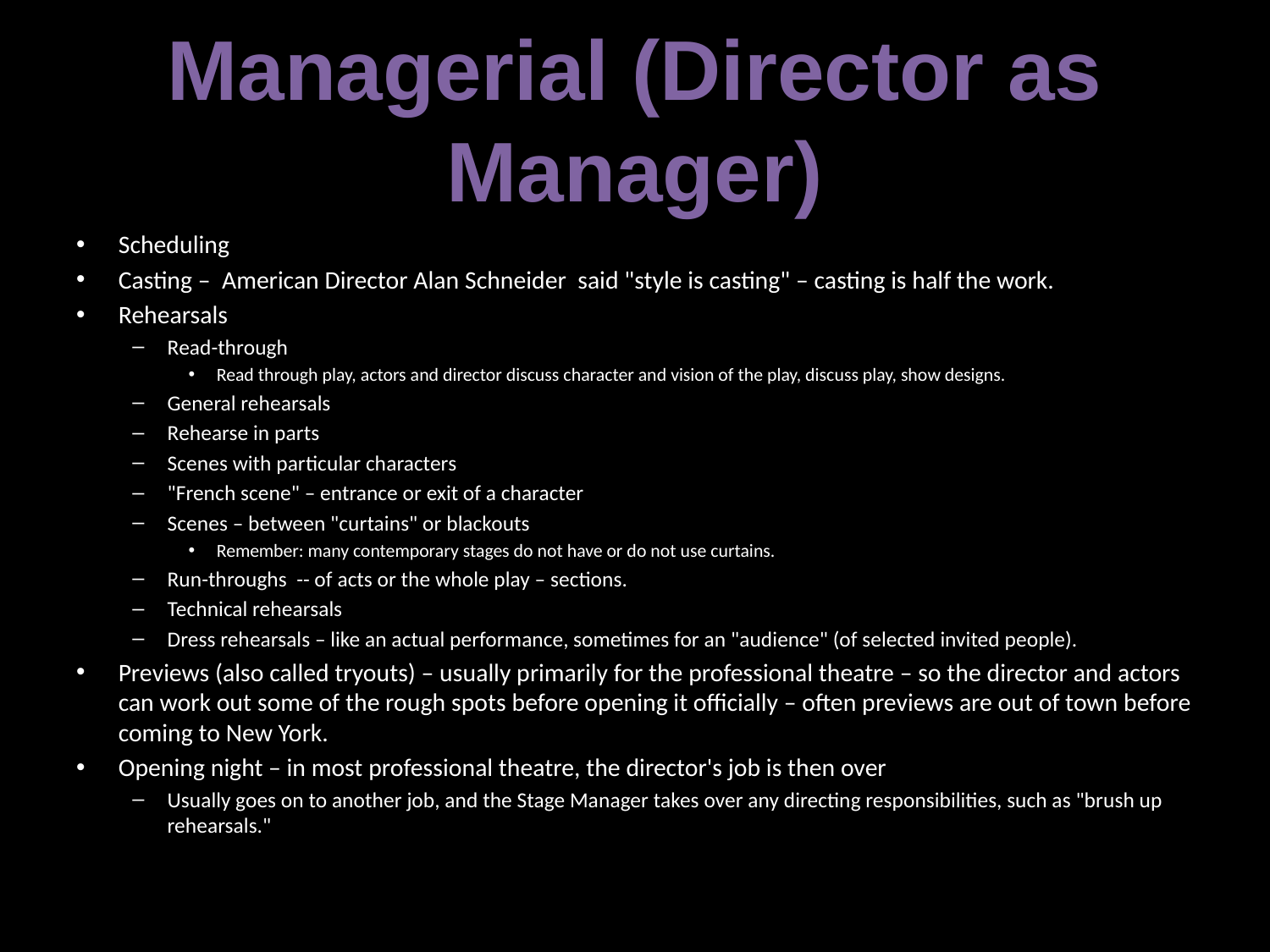

# Managerial (Director as Manager)
Scheduling
Casting –  American Director Alan Schneider  said "style is casting" – casting is half the work.
Rehearsals
Read-through
Read through play, actors and director discuss character and vision of the play, discuss play, show designs.
General rehearsals
Rehearse in parts
Scenes with particular characters
"French scene" – entrance or exit of a character
Scenes – between "curtains" or blackouts
Remember: many contemporary stages do not have or do not use curtains.
Run-throughs  -- of acts or the whole play – sections.
Technical rehearsals
Dress rehearsals – like an actual performance, sometimes for an "audience" (of selected invited people).
Previews (also called tryouts) – usually primarily for the professional theatre – so the director and actors can work out some of the rough spots before opening it officially – often previews are out of town before coming to New York.
Opening night – in most professional theatre, the director's job is then over
Usually goes on to another job, and the Stage Manager takes over any directing responsibilities, such as "brush up rehearsals."